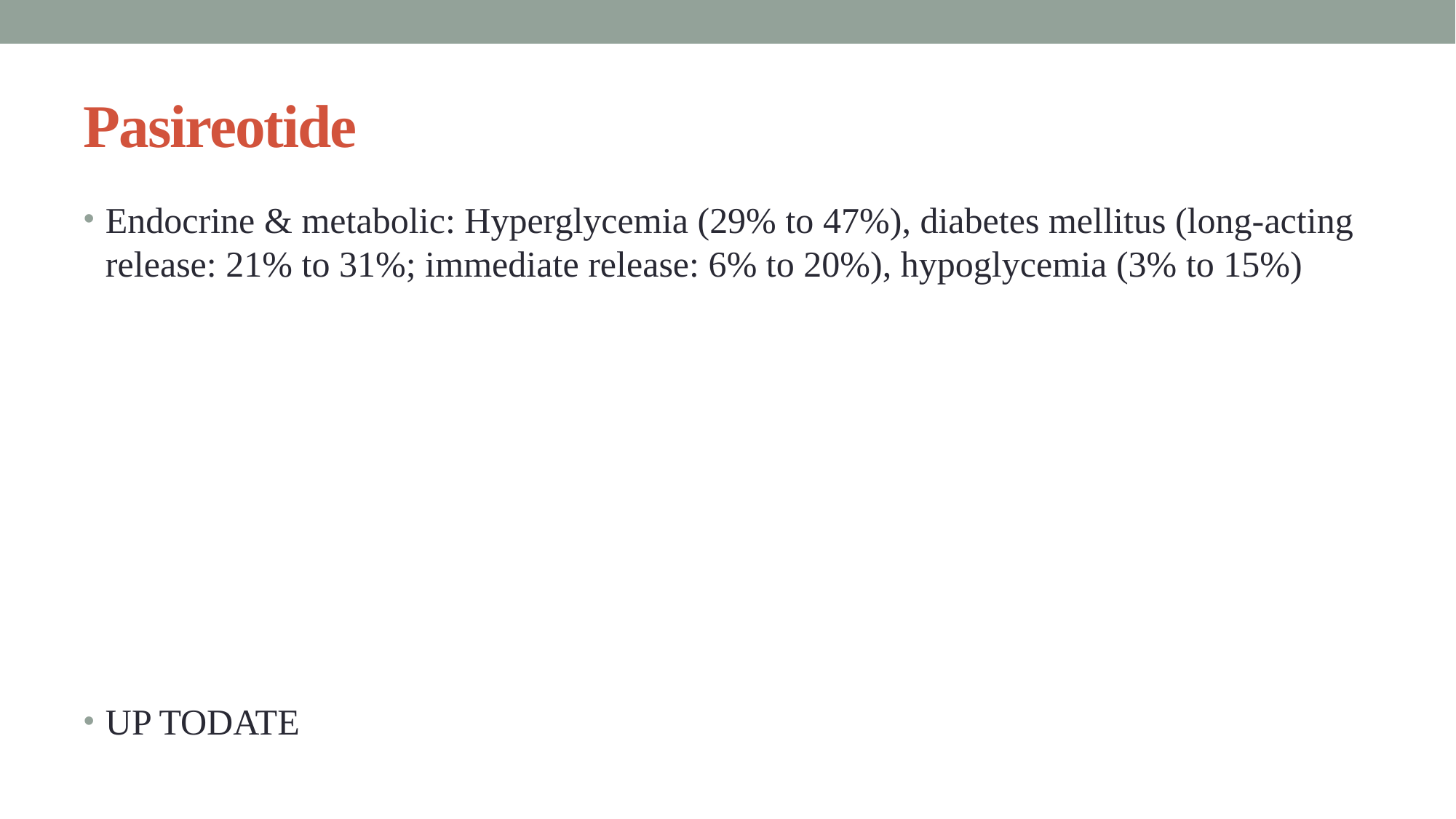

# Pasireotide
Endocrine & metabolic: Hyperglycemia (29% to 47%), diabetes mellitus (long-acting release: 21% to 31%; immediate release: 6% to 20%), hypoglycemia (3% to 15%)

UP TODATE